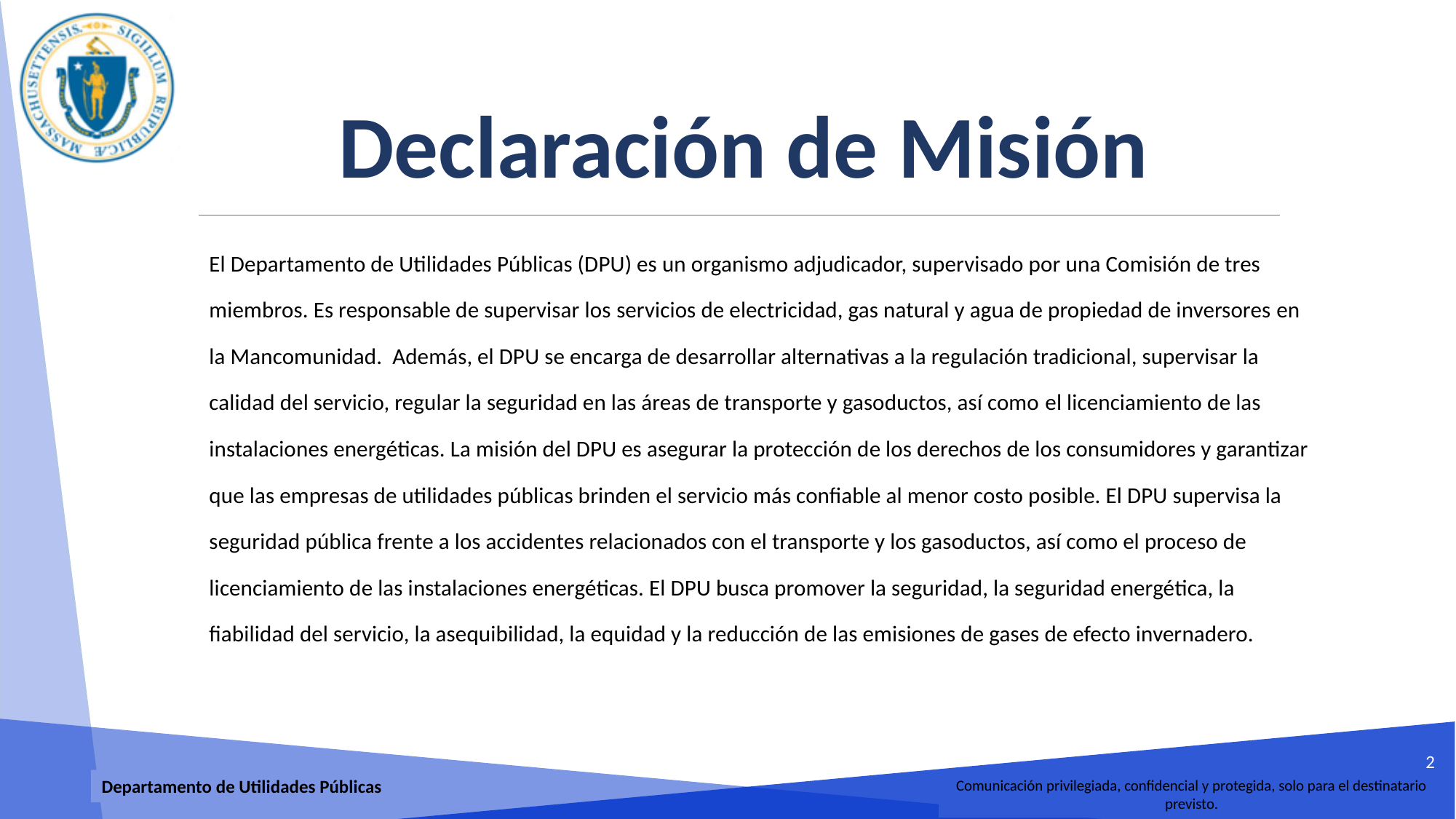

# Declaración de Misión
El Departamento de Utilidades Públicas (DPU) es un organismo adjudicador, supervisado por una Comisión de tres miembros. Es responsable de supervisar los servicios de electricidad, gas natural y agua de propiedad de inversores en la Mancomunidad.  Además, el DPU se encarga de desarrollar alternativas a la regulación tradicional, supervisar la calidad del servicio, regular la seguridad en las áreas de transporte y gasoductos, así como el licenciamiento de las instalaciones energéticas. La misión del DPU es asegurar la protección de los derechos de los consumidores y garantizar que las empresas de utilidades públicas brinden el servicio más confiable al menor costo posible. El DPU supervisa la seguridad pública frente a los accidentes relacionados con el transporte y los gasoductos, así como el proceso de licenciamiento de las instalaciones energéticas. El DPU busca promover la seguridad, la seguridad energética, la fiabilidad del servicio, la asequibilidad, la equidad y la reducción de las emisiones de gases de efecto invernadero.

2
Departamento de Utilidades Públicas
Comunicación privilegiada, confidencial y protegida, solo para el destinatario previsto.